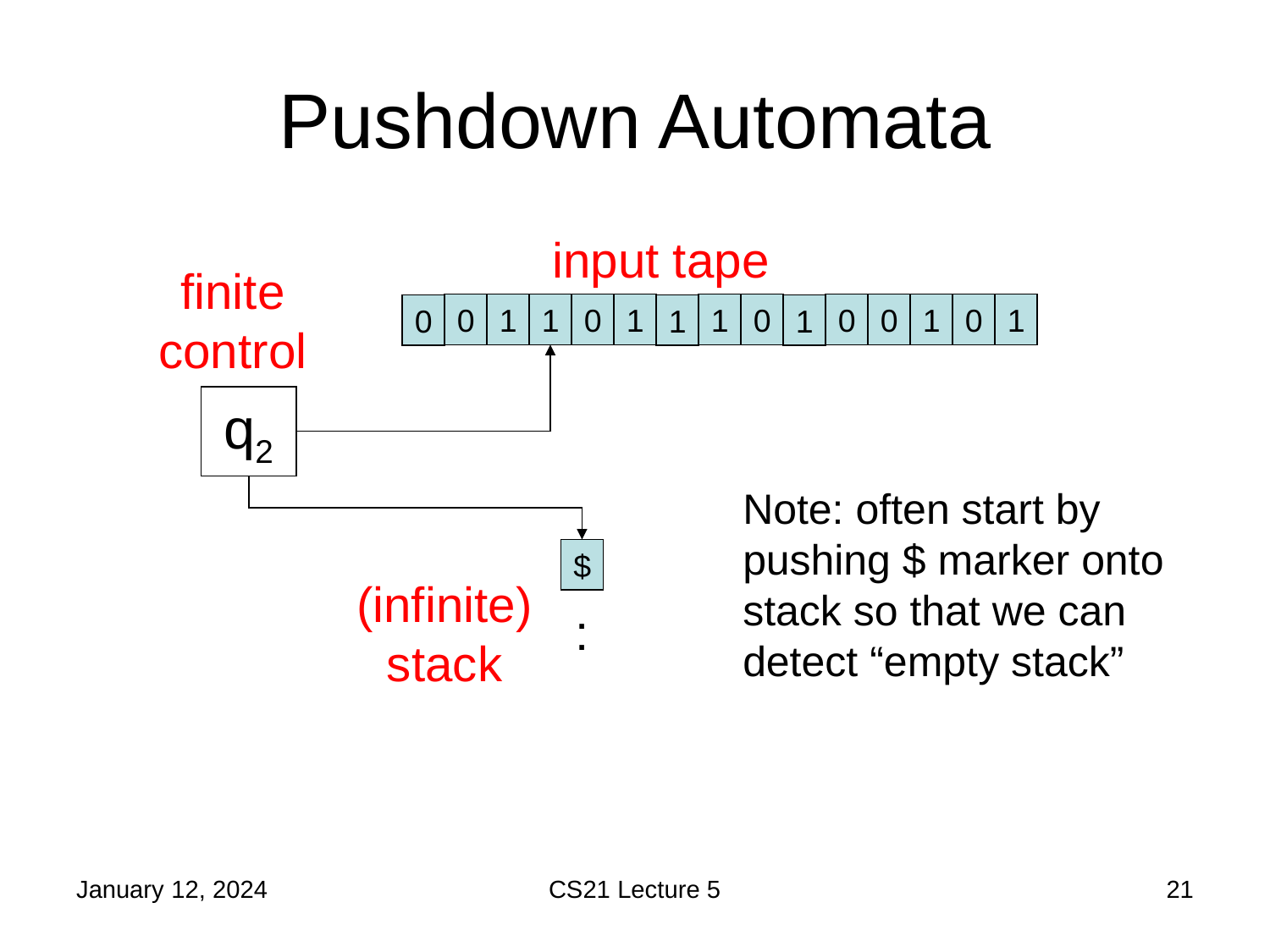

# Pushdown Automata
input tape
finite control
0
1
1
0
1
1
0
0
0
1
0
1
0
1
1
q2
Note: often start by pushing $ marker onto stack so that we can detect “empty stack”
$
(infinite) stack
:

January 12, 2024
CS21 Lecture 5
21